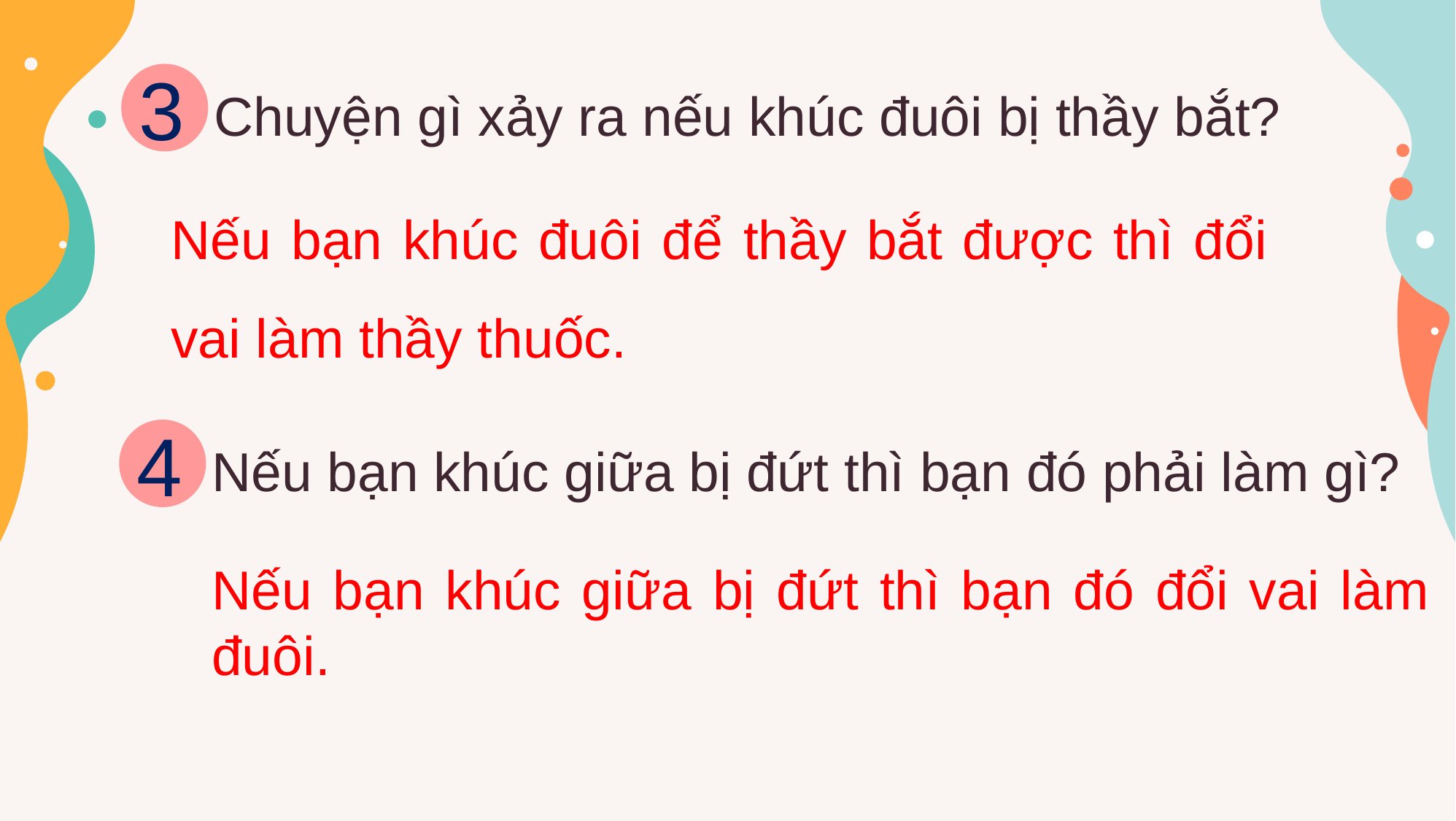

3
Chuyện gì xảy ra nếu khúc đuôi bị thầy bắt?
Nếu bạn khúc đuôi để thầy bắt được thì đổi vai làm thầy thuốc.

4
Nếu bạn khúc giữa bị đứt thì bạn đó phải làm gì?
Nếu bạn khúc giữa bị đứt thì bạn đó đổi vai làm đuôi.